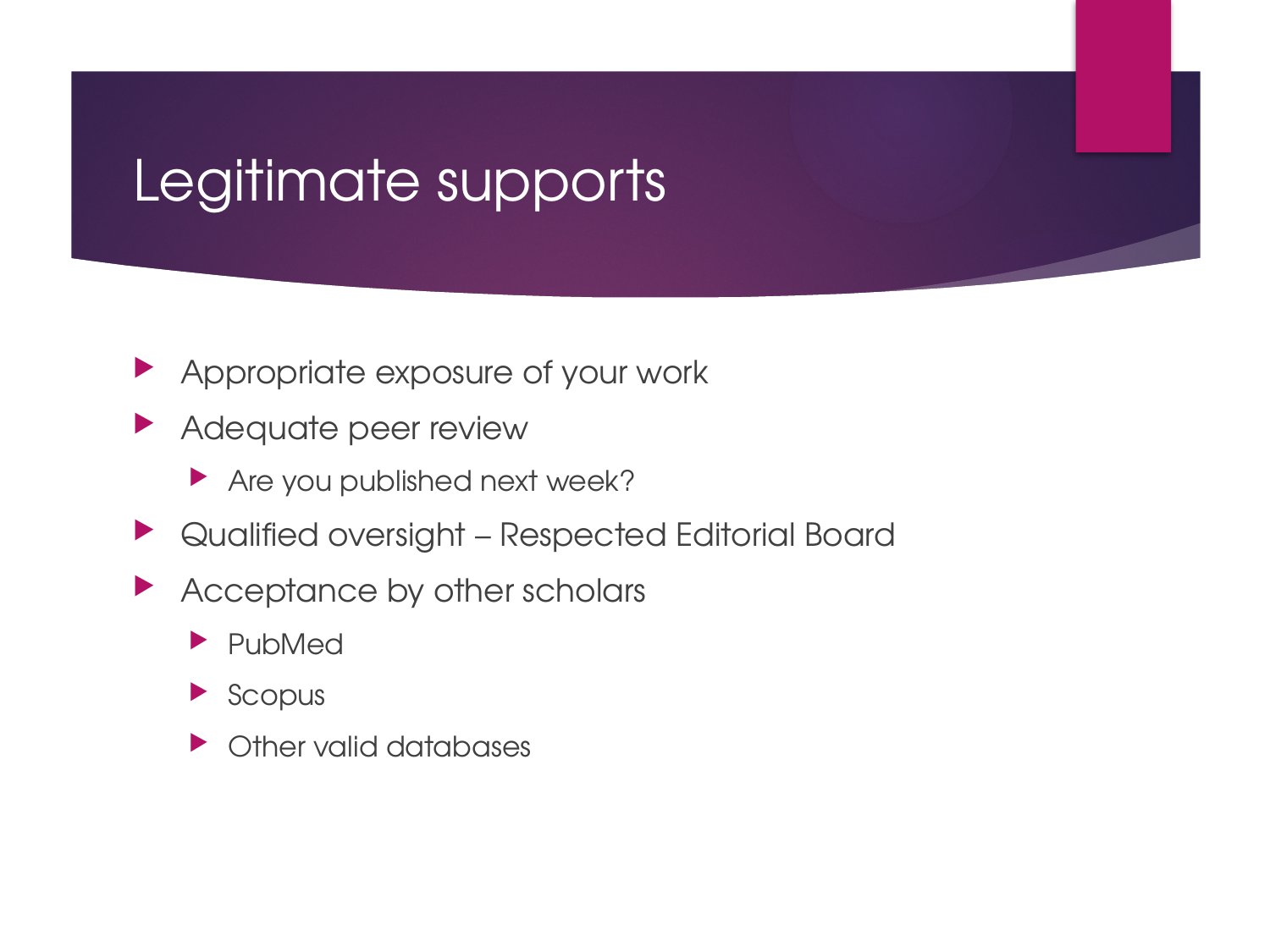

# Legitimate supports
Appropriate exposure of your work
Adequate peer review
Are you published next week?
Qualified oversight – Respected Editorial Board
Acceptance by other scholars
PubMed
Scopus
Other valid databases